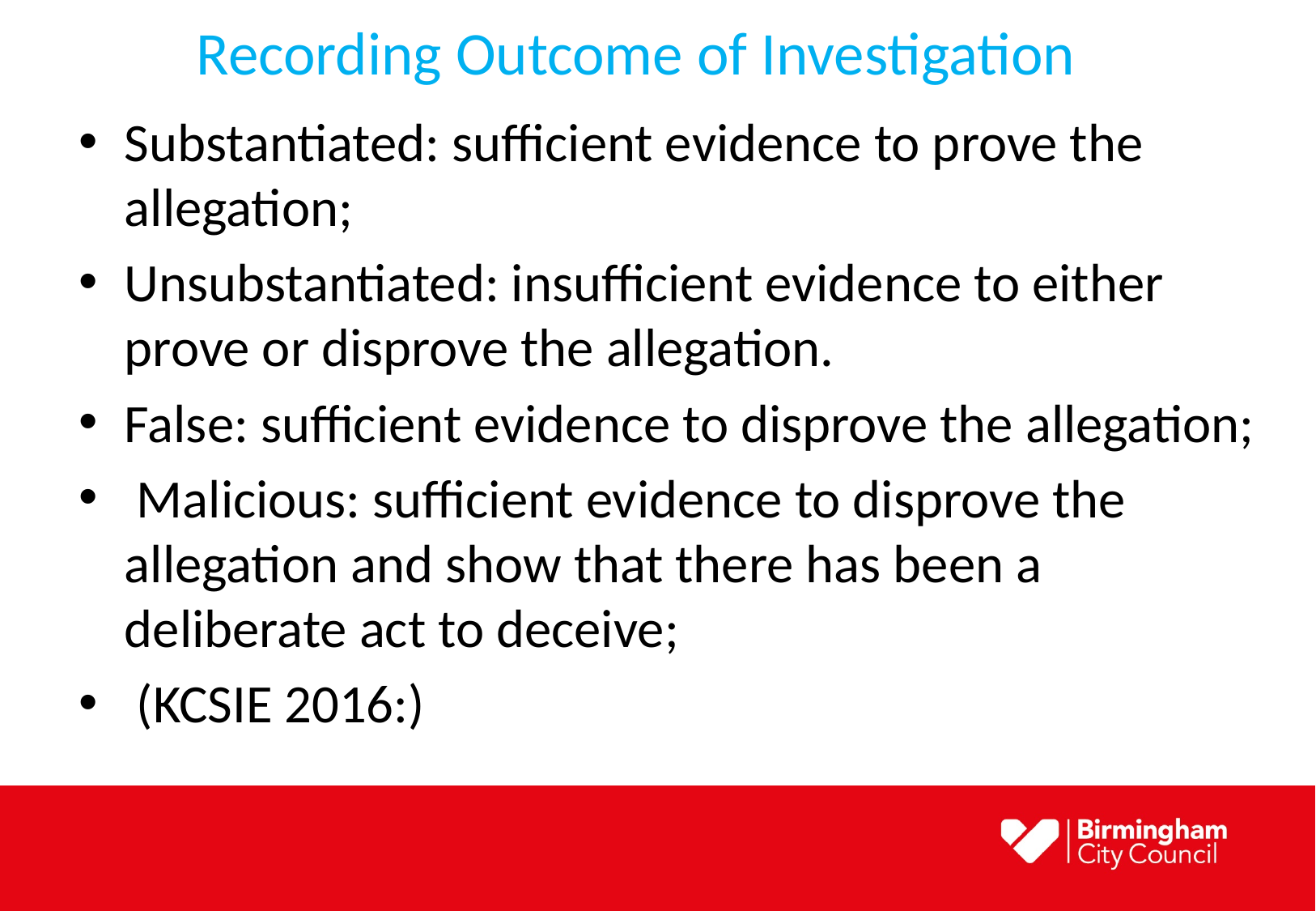

# Recording Outcome of Investigation
Substantiated: sufficient evidence to prove the allegation;
Unsubstantiated: insufficient evidence to either prove or disprove the allegation.
False: sufficient evidence to disprove the allegation;
 Malicious: sufficient evidence to disprove the allegation and show that there has been a deliberate act to deceive;
 (KCSIE 2016:)